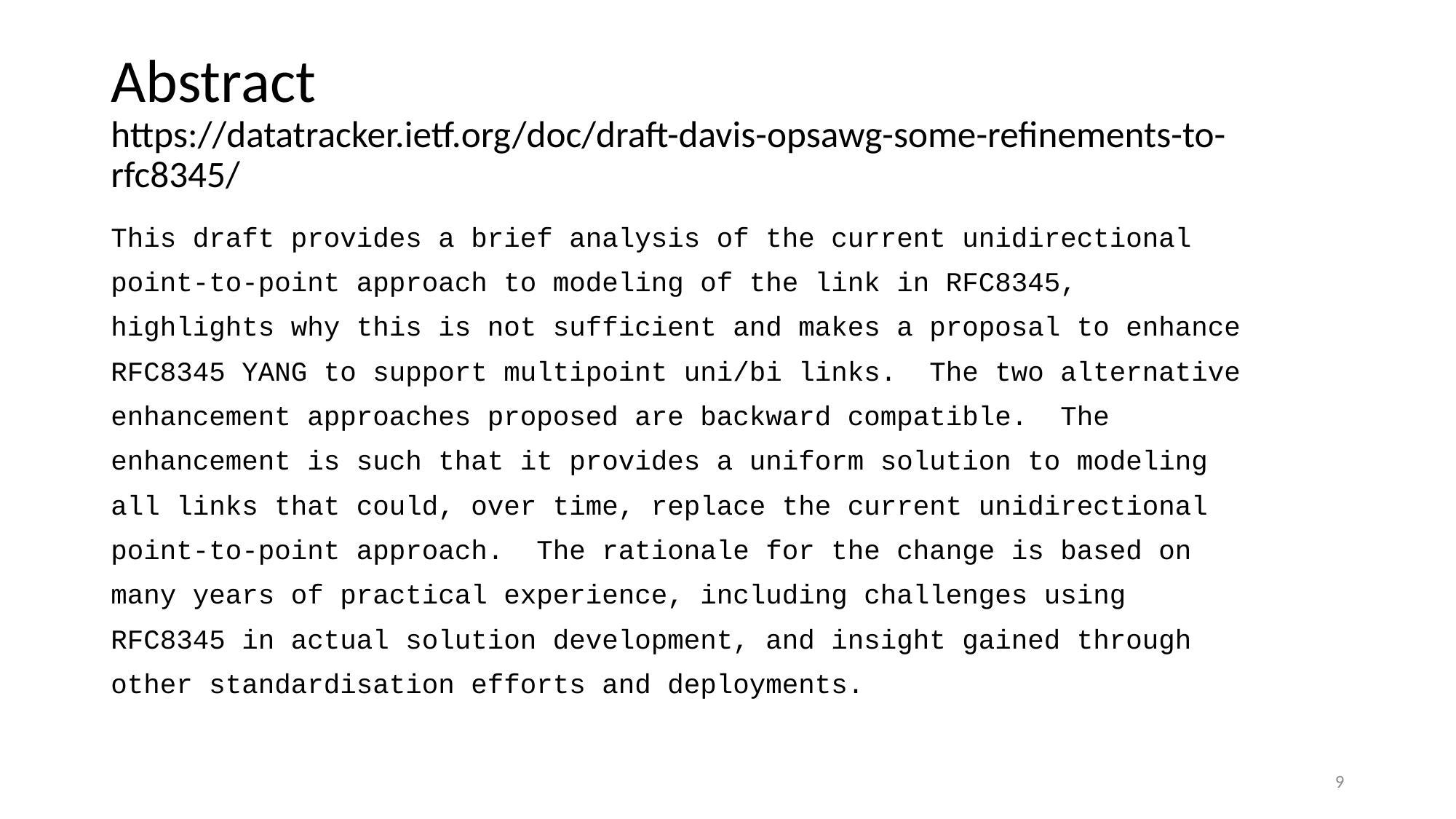

# Abstract https://datatracker.ietf.org/doc/draft-davis-opsawg-some-refinements-to-rfc8345/
This draft provides a brief analysis of the current unidirectional
point-to-point approach to modeling of the link in RFC8345,
highlights why this is not sufficient and makes a proposal to enhance
RFC8345 YANG to support multipoint uni/bi links.  The two alternative
enhancement approaches proposed are backward compatible.  The
enhancement is such that it provides a uniform solution to modeling
all links that could, over time, replace the current unidirectional
point-to-point approach.  The rationale for the change is based on
many years of practical experience, including challenges using
RFC8345 in actual solution development, and insight gained through
other standardisation efforts and deployments.
9